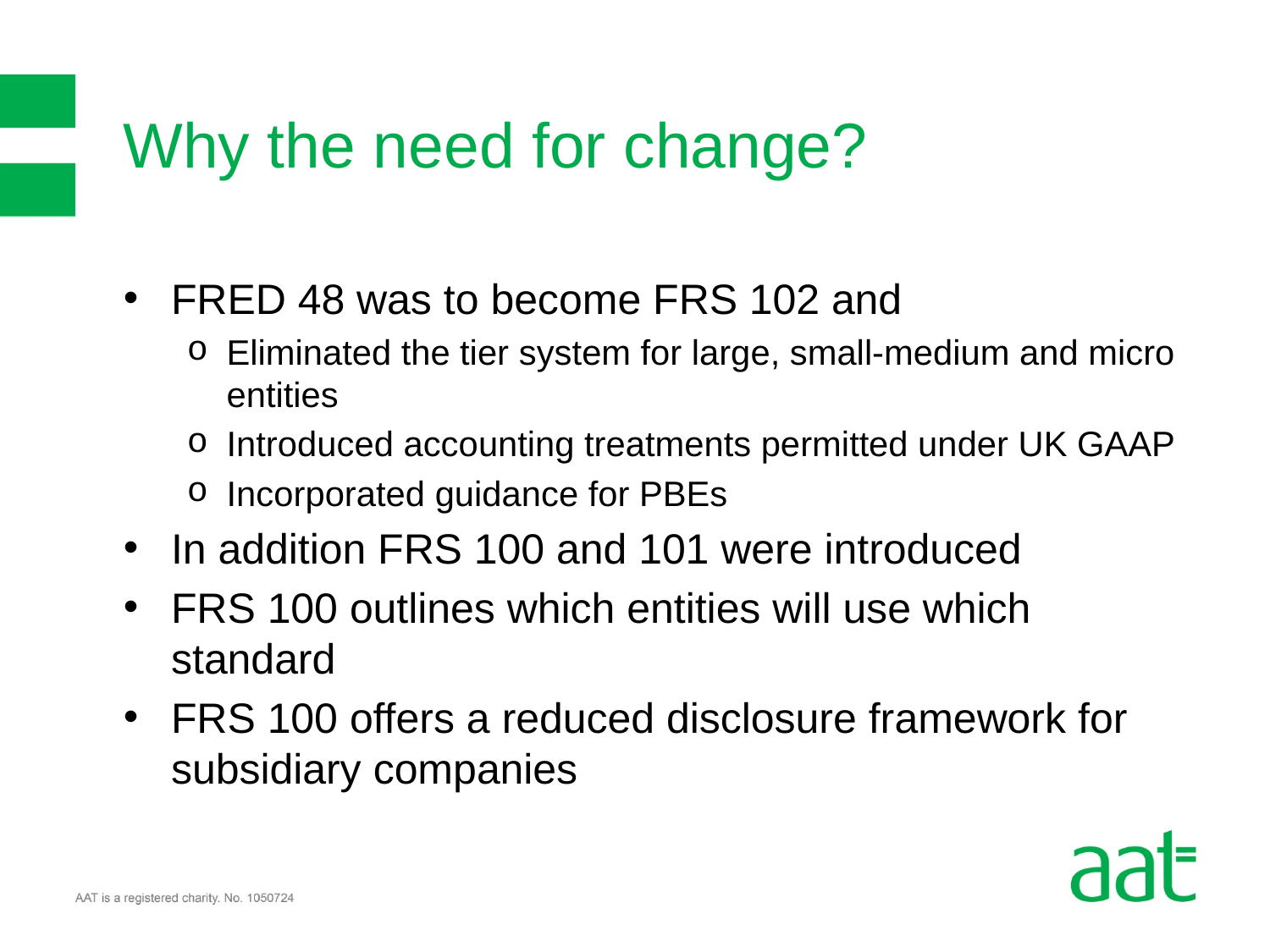

# Why the need for change?
FRED 48 was to become FRS 102 and
Eliminated the tier system for large, small-medium and micro entities
Introduced accounting treatments permitted under UK GAAP
Incorporated guidance for PBEs
In addition FRS 100 and 101 were introduced
FRS 100 outlines which entities will use which standard
FRS 100 offers a reduced disclosure framework for subsidiary companies